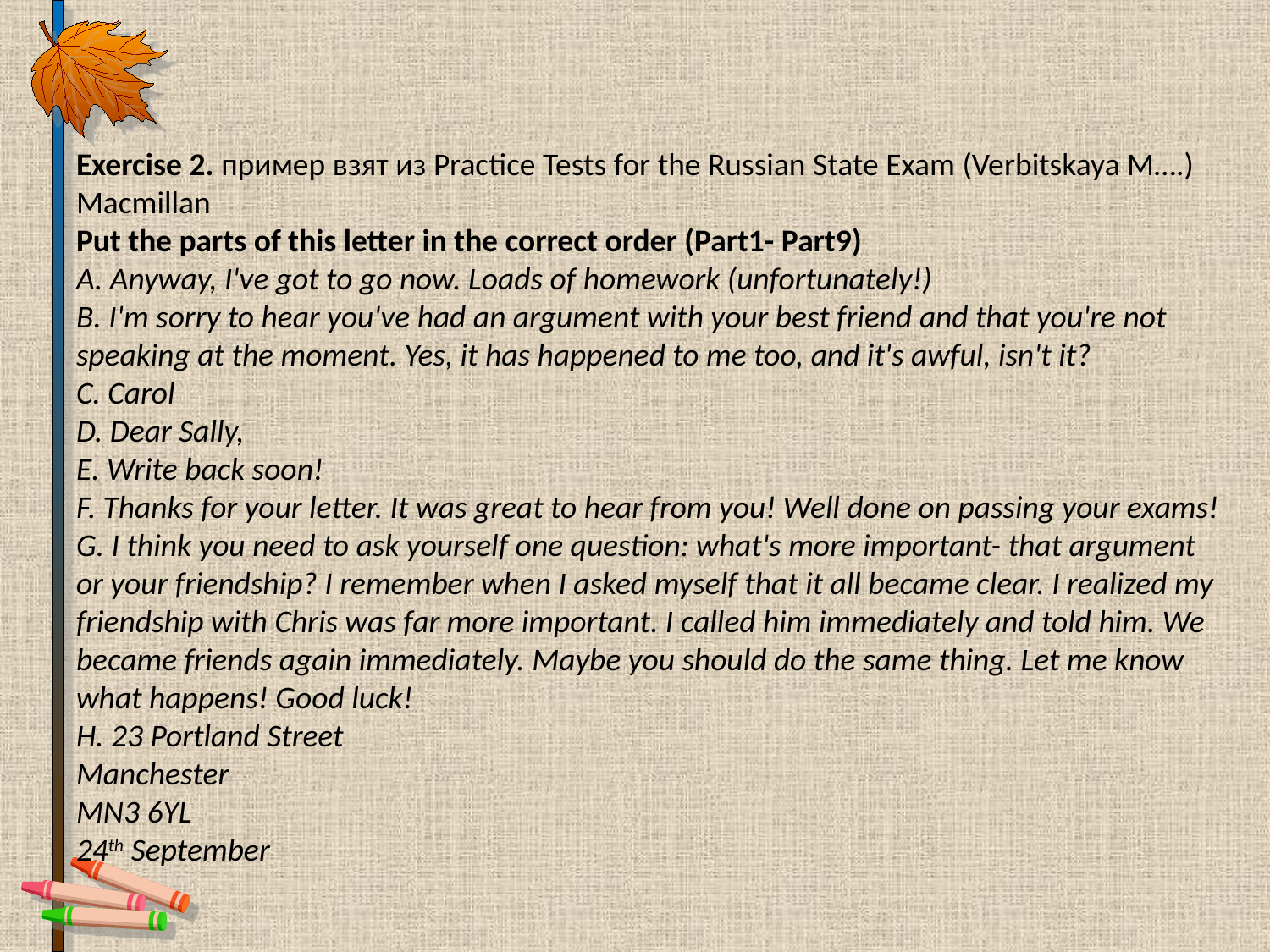

Exercise 2. пример взят из Practice Tests for the Russian State Exam (Verbitskaya M….) Macmillan
Put the parts of this letter in the correct order (Part1- Part9)
A. Anyway, I've got to go now. Loads of homework (unfortunately!)
B. I'm sorry to hear you've had an argument with your best friend and that you're not speaking at the moment. Yes, it has happened to me too, and it's awful, isn't it?
C. Carol
D. Dear Sally,
E. Write back soon!
F. Thanks for your letter. It was great to hear from you! Well done on passing your exams!
G. I think you need to ask yourself one question: what's more important- that argument or your friendship? I remember when I asked myself that it all became clear. I realized my friendship with Chris was far more important. I called him immediately and told him. We became friends again immediately. Maybe you should do the same thing. Let me know what happens! Good luck!
H. 23 Portland Street
Manchester
MN3 6YL
24th September